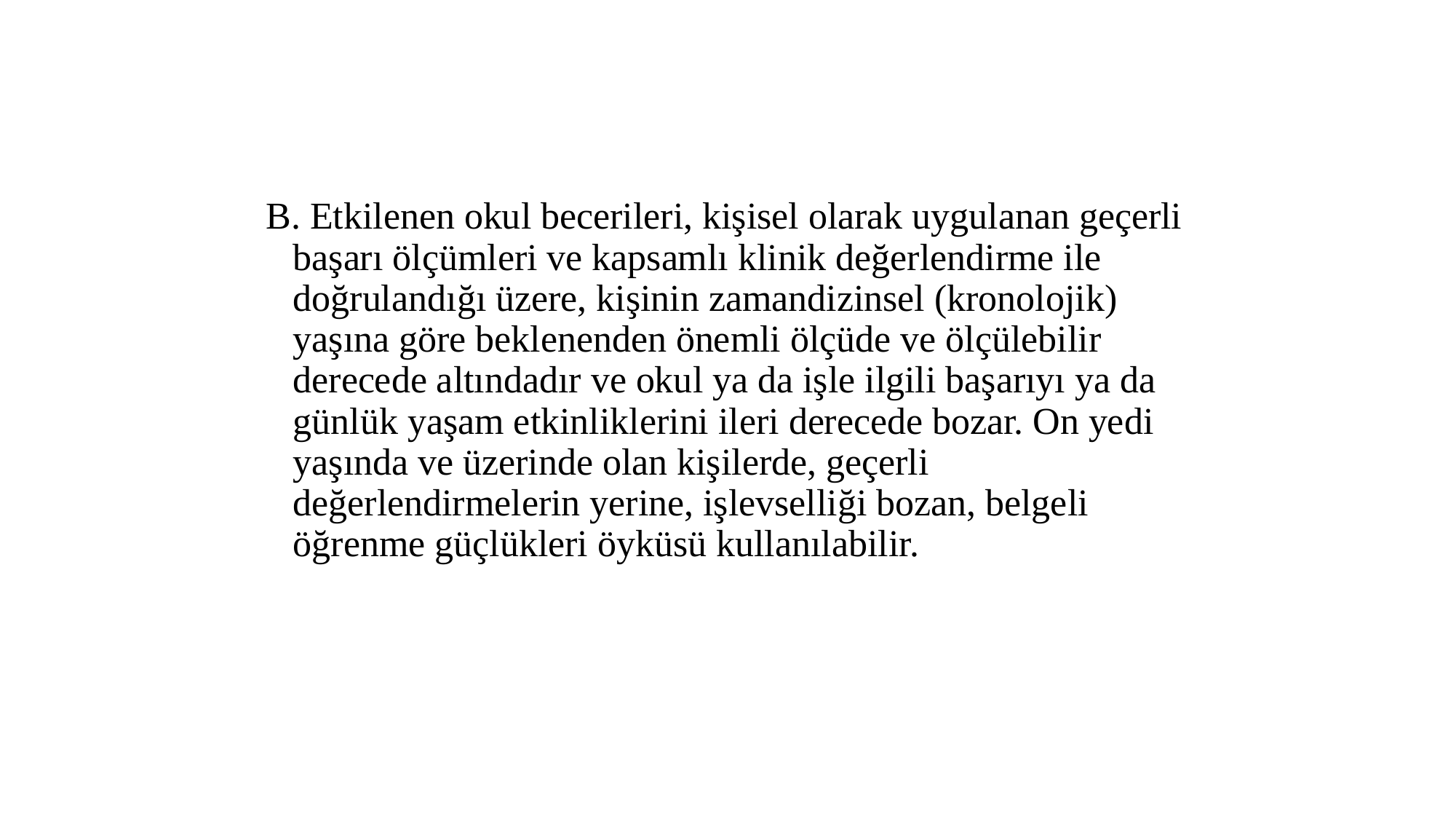

B. Etkilenen okul becerileri, kişisel olarak uygulanan geçerli başarı ölçümleri ve kapsamlı klinik değerlendirme ile doğrulandığı üzere, kişinin zamandizinsel (kronolojik) yaşına göre beklenenden önemli ölçüde ve ölçülebilir derecede altındadır ve okul ya da işle ilgili başarıyı ya da günlük yaşam etkinliklerini ileri derecede bozar. On yedi yaşında ve üzerinde olan kişilerde, geçerli değerlendirmelerin yerine, işlevselliği bozan, belgeli öğrenme güçlükleri öyküsü kullanılabilir.